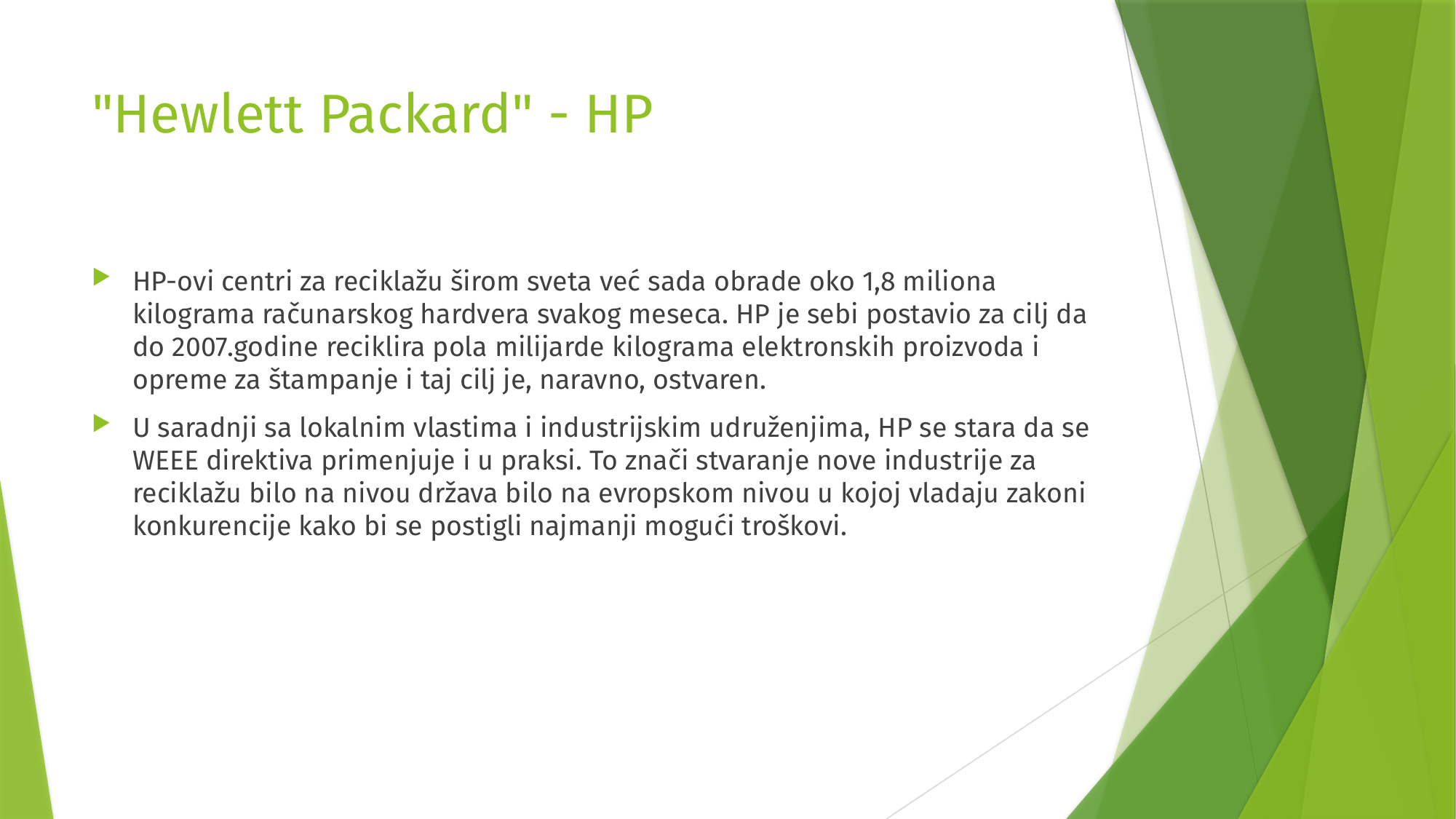

# "Hewlett Packard" - HP
HP-ovi centri za reciklažu širom sveta već sada obrade oko 1,8 miliona kilograma računarskog hardvera svakog meseca. HP je sebi postavio za cilj da do 2007.godine reciklira pola milijarde kilograma elektronskih proizvoda i opreme za štampanje i taj cilj je, naravno, ostvaren.
U saradnji sa lokalnim vlastima i industrijskim udruženjima, HP se stara da se WEEE direktiva primenjuje i u praksi. To znači stvaranje nove industrije za reciklažu bilo na nivou država bilo na evropskom nivou u kojoj vladaju zakoni konkurencije kako bi se postigli najmanji mogući troškovi.